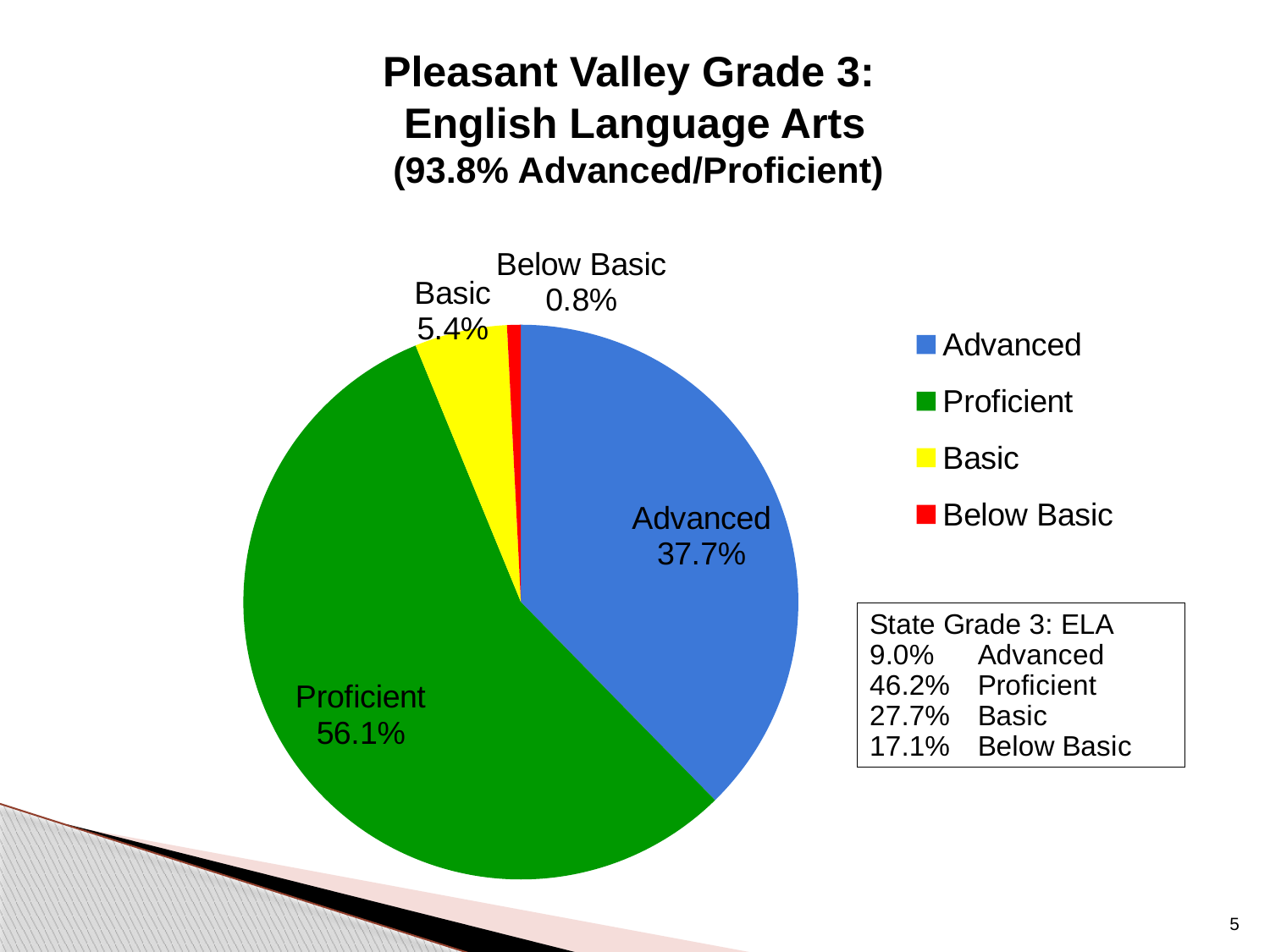

# Pleasant Valley Grade 3: English Language Arts (93.8% Advanced/Proficient)

### Chart

| Category | Pleasant Valley |
|---|---|
| Advanced | 37.7 |
| Proficient | 56.2 |
| Basic | 5.4 |
| Below Basic | 0.8 |
5